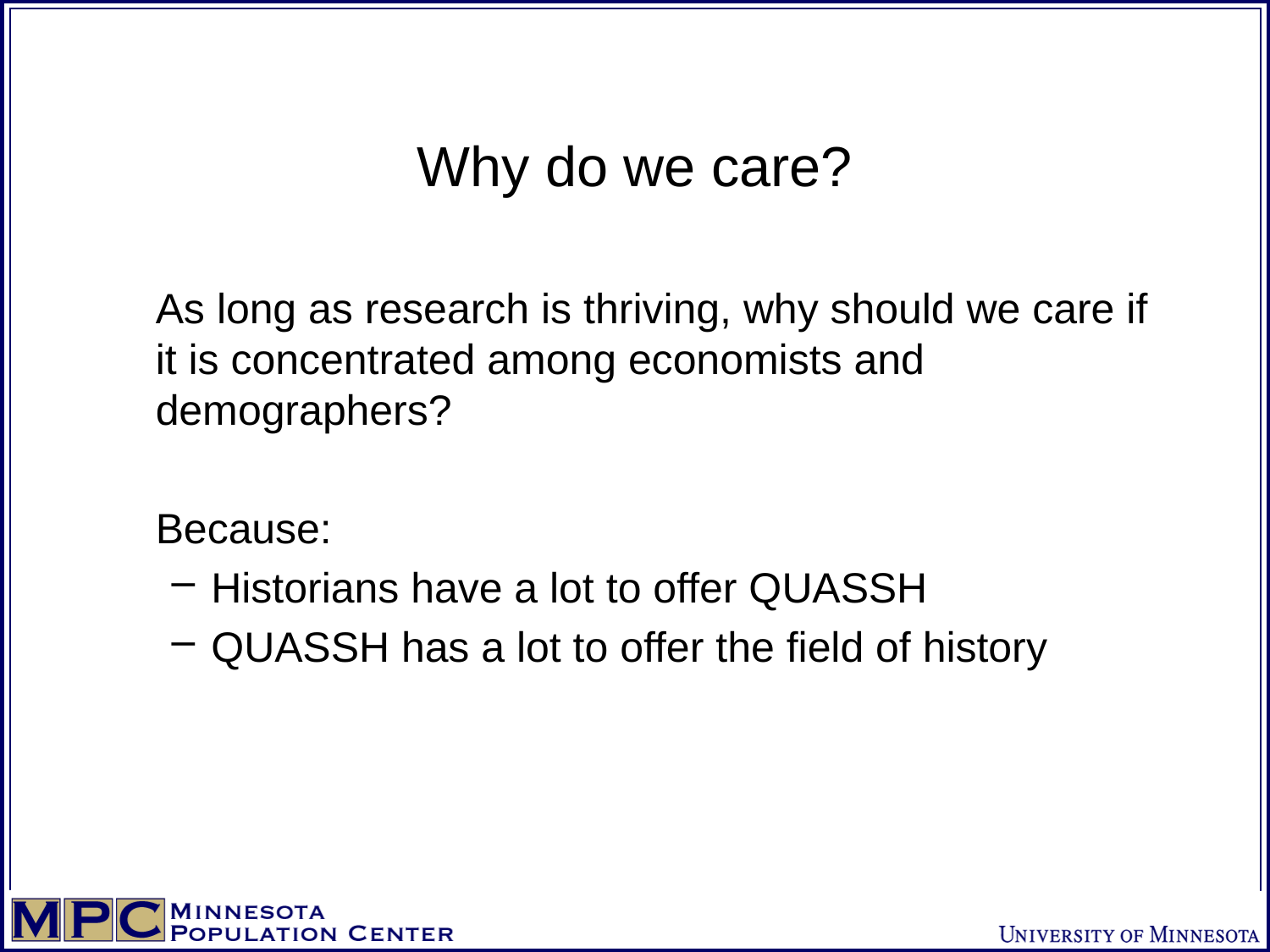

# Why do we care?
	As long as research is thriving, why should we care if it is concentrated among economists and demographers?

	Because:
Historians have a lot to offer QUASSH
QUASSH has a lot to offer the field of history